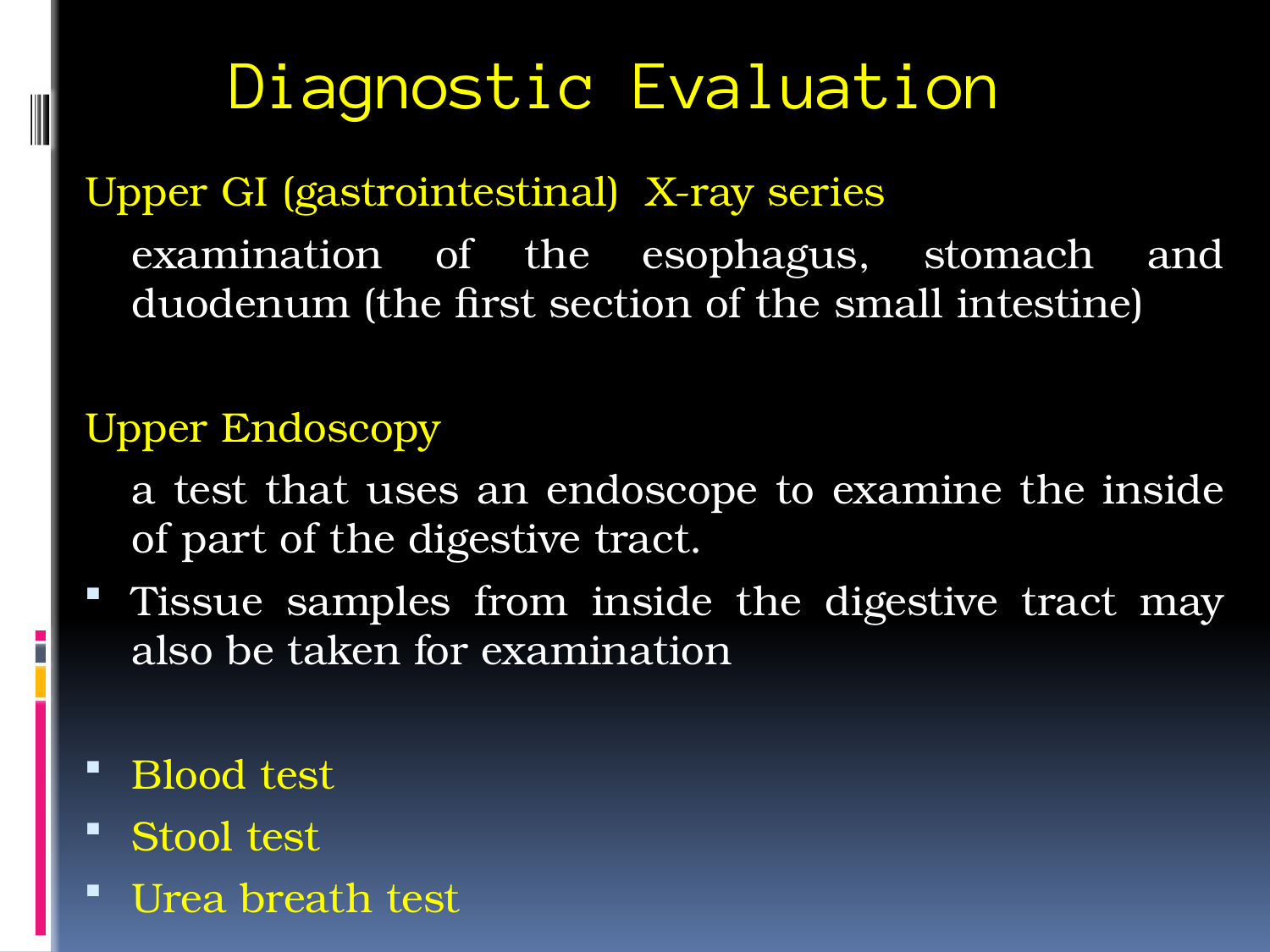

# Diagnostic Evaluation
Upper GI (gastrointestinal)  X-ray series
	examination of the esophagus, stomach and duodenum (the first section of the small intestine)

Upper Endoscopy
	a test that uses an endoscope to examine the inside of part of the digestive tract.
Tissue samples from inside the digestive tract may also be taken for examination

Blood test
Stool test
Urea breath test